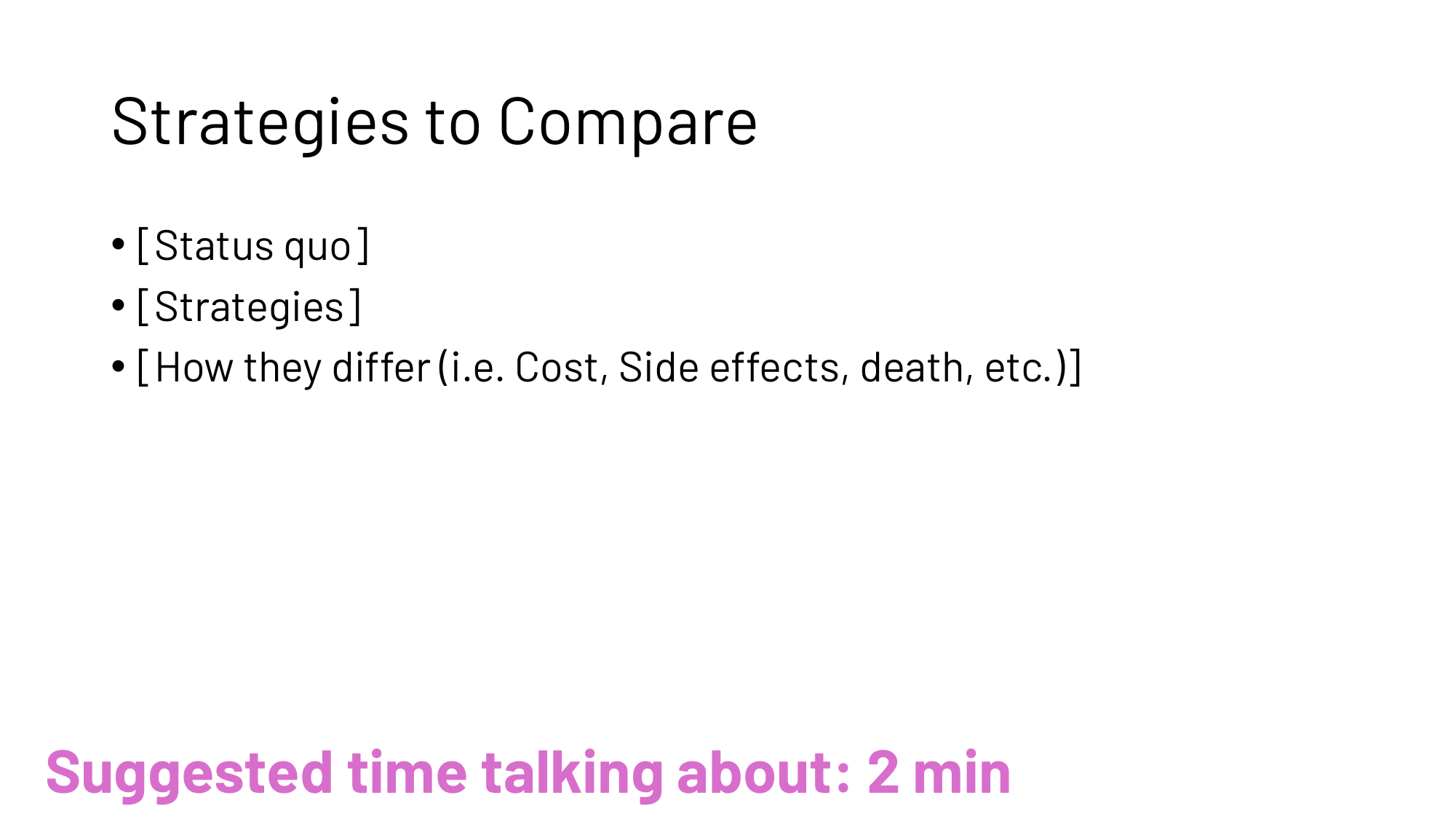

# Strategies to Compare
[Status quo]
[Strategies]
[How they differ (i.e. Cost, Side effects, death, etc.)]
Suggested time talking about: 2 min